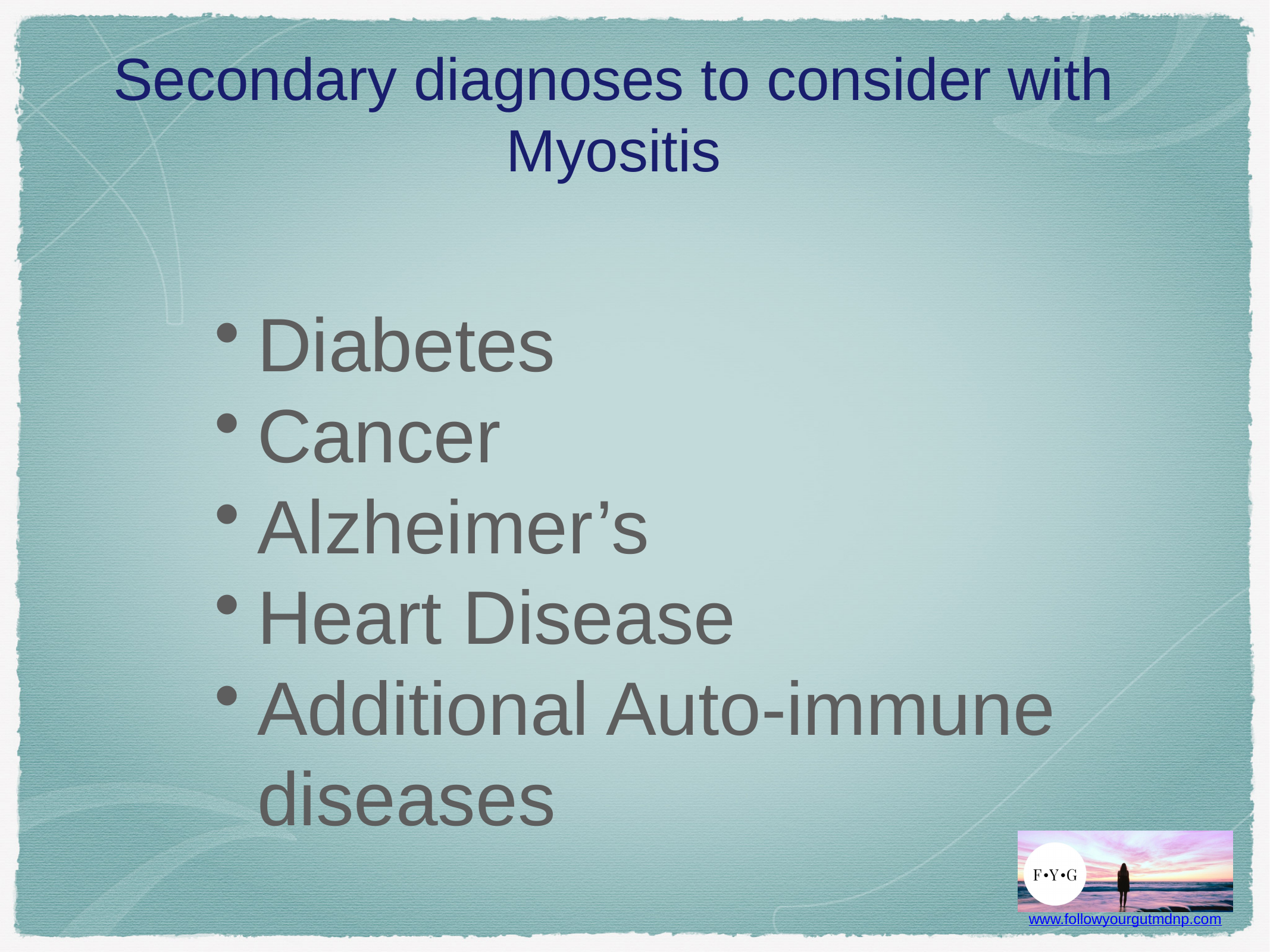

# Secondary diagnoses to consider with Myositis

Diabetes
Cancer
Alzheimer’s
Heart Disease
Additional Auto-immune diseases